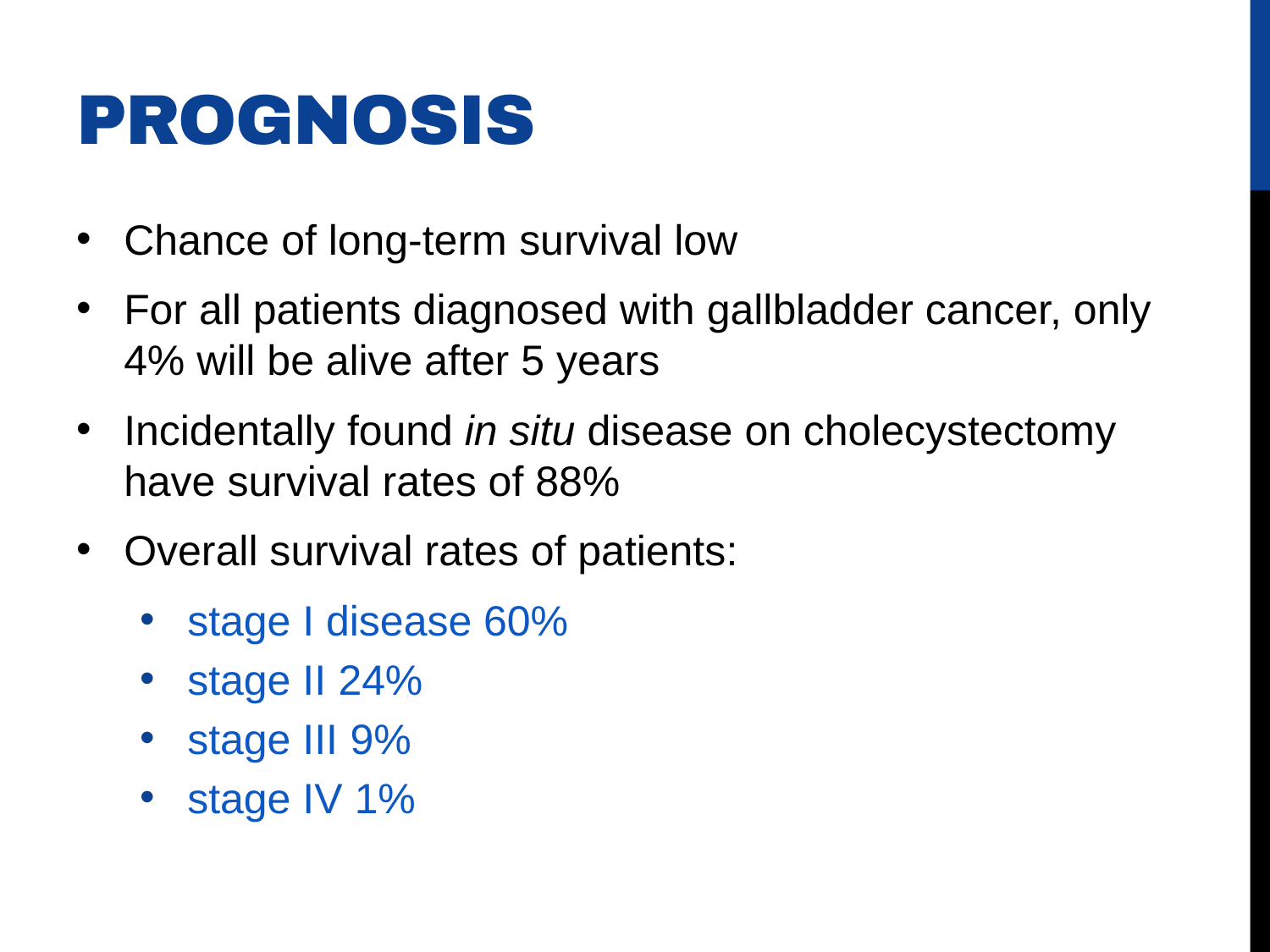

# PROGNOSIS
Chance of long-term survival low
For all patients diagnosed with gallbladder cancer, only 4% will be alive after 5 years
Incidentally found in situ disease on cholecystectomy have survival rates of 88%
Overall survival rates of patients:
stage I disease 60%
stage II 24%
stage III 9%
stage IV 1%